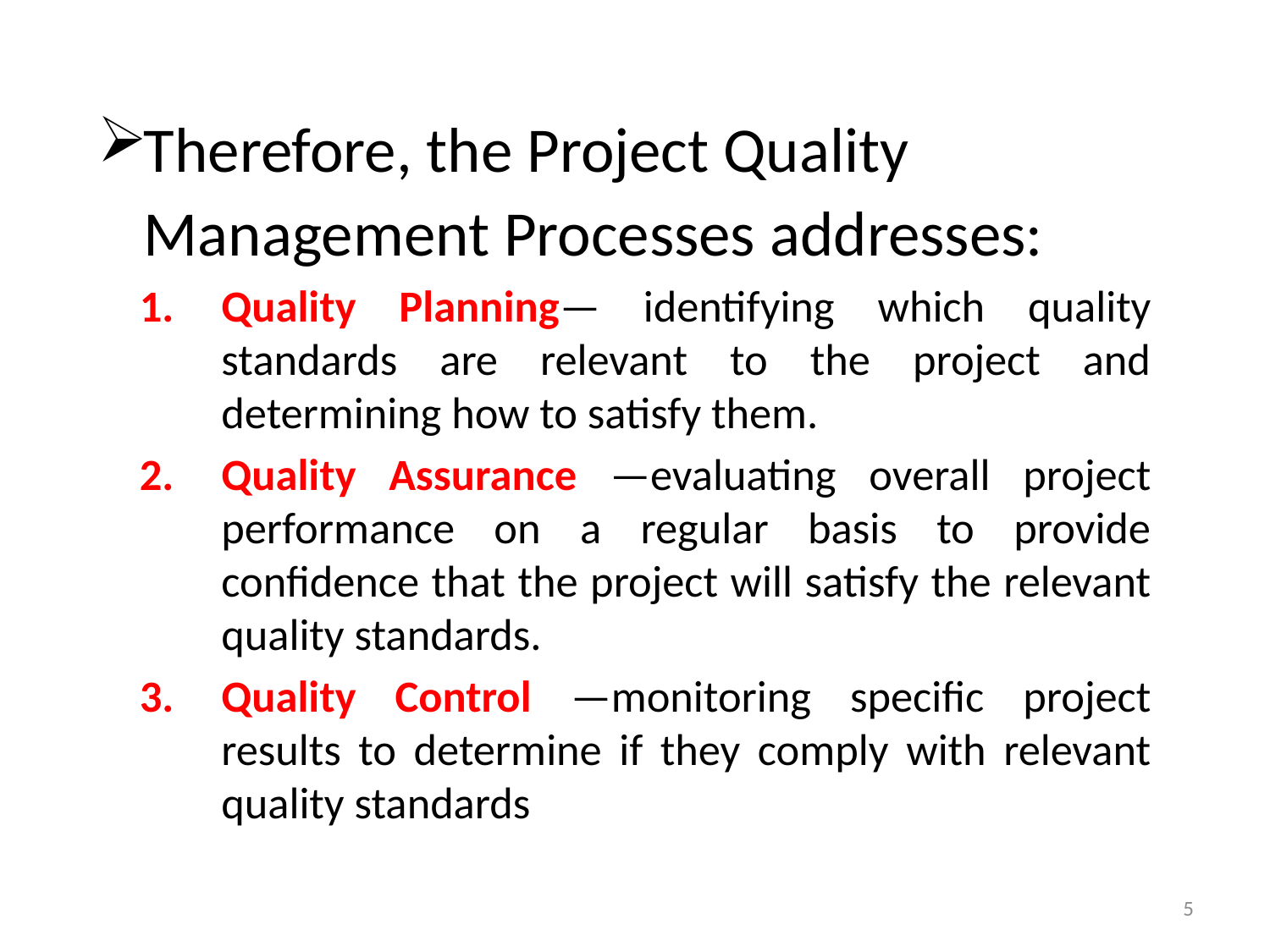

Therefore, the Project Quality Management Processes addresses:
Quality Planning— identifying which quality standards are relevant to the project and determining how to satisfy them.
Quality Assurance —evaluating overall project performance on a regular basis to provide confidence that the project will satisfy the relevant quality standards.
Quality Control —monitoring specific project results to determine if they comply with relevant quality standards

5